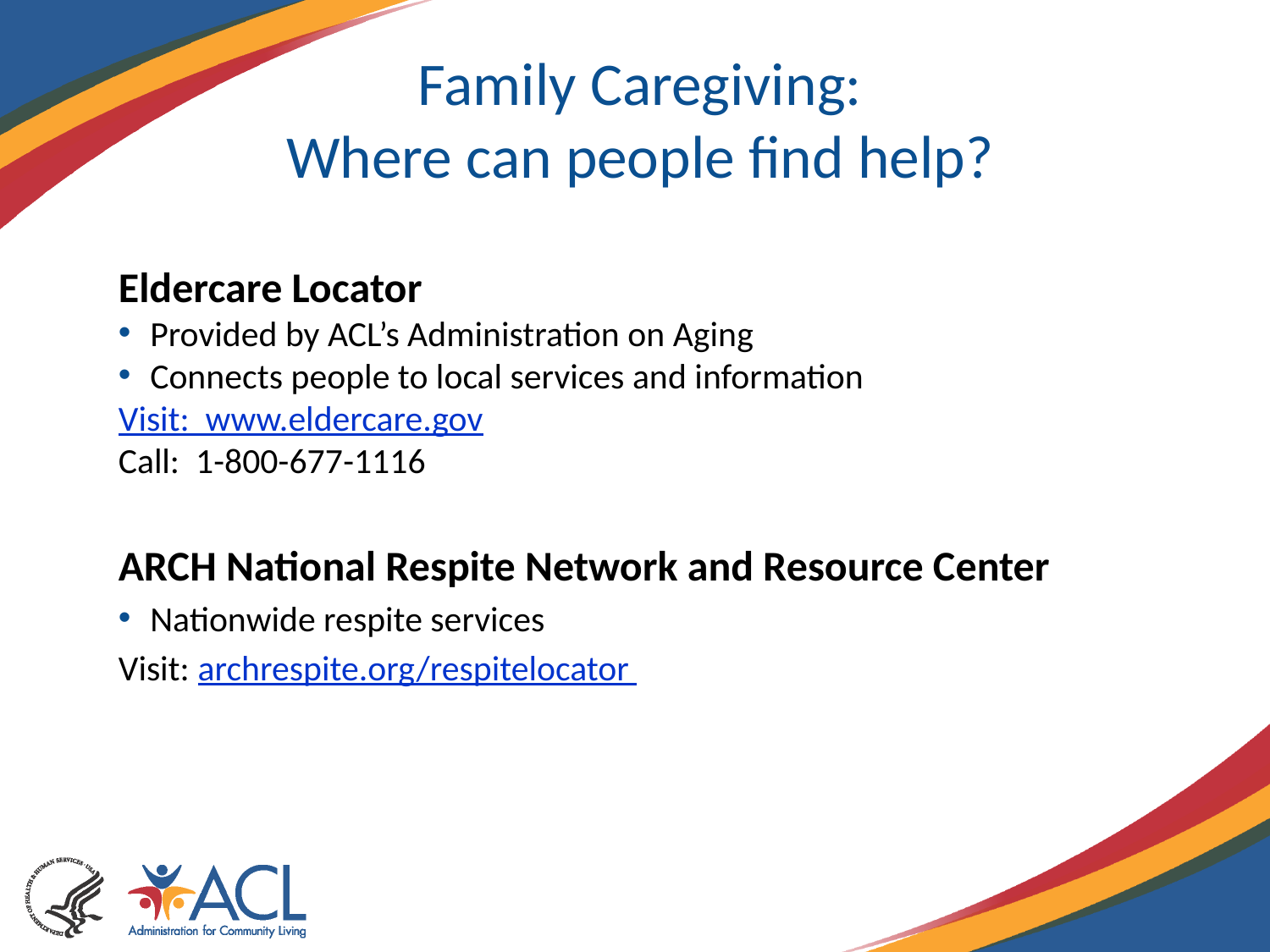

# Family Caregiving: Where can people find help?
Eldercare Locator
Provided by ACL’s Administration on Aging
Connects people to local services and information
Visit:  www.eldercare.gov
Call:  1-800-677-1116

ARCH National Respite Network and Resource Center
Nationwide respite services
Visit: archrespite.org/respitelocator